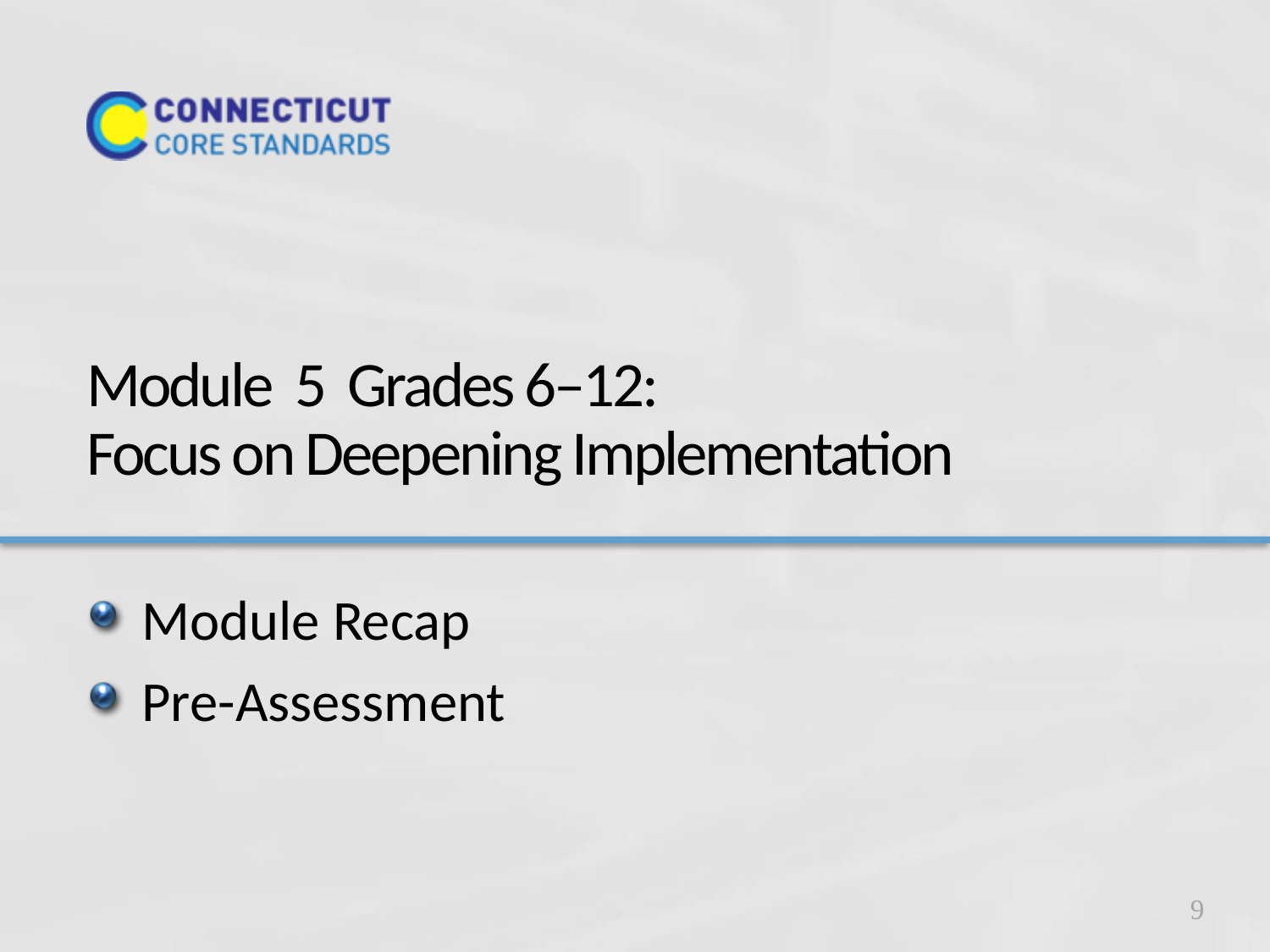

# Module  5  Grades 6–12: Focus on Deepening Implementation
Module Recap
Pre-Assessment
9